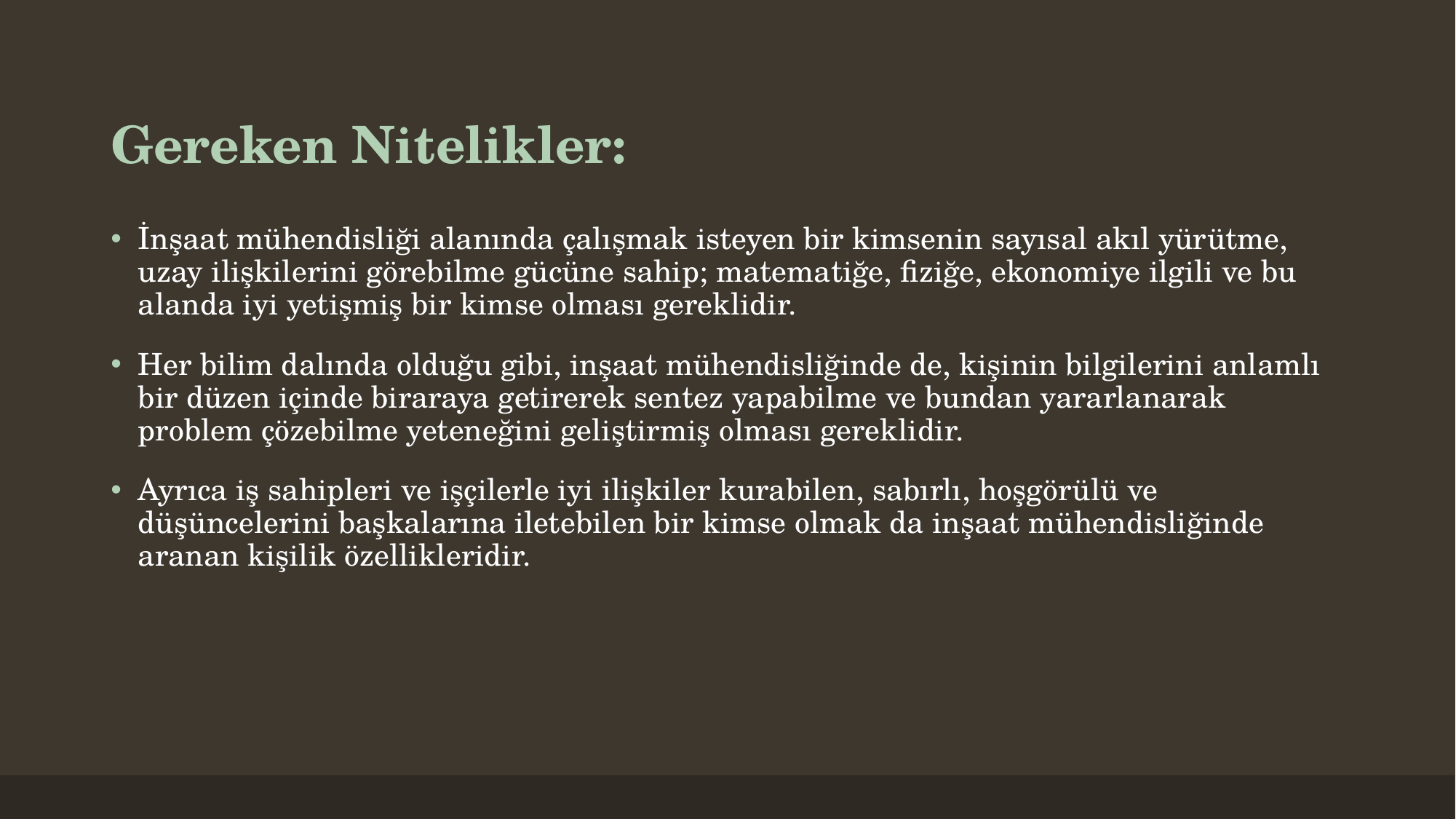

# Gereken Nitelikler:
İnşaat mühendisliği alanında çalışmak isteyen bir kimsenin sayısal akıl yürütme, uzay ilişkilerini görebilme gücüne sahip; matematiğe, fiziğe, ekonomiye ilgili ve bu alanda iyi yetişmiş bir kimse olması gereklidir.
Her bilim dalında olduğu gibi, inşaat mühendisliğinde de, kişinin bilgilerini anlamlı bir düzen içinde biraraya getirerek sentez yapabilme ve bundan yararlanarak problem çözebilme yeteneğini geliştirmiş olması gereklidir.
Ayrıca iş sahipleri ve işçilerle iyi ilişkiler kurabilen, sabırlı, hoşgörülü ve düşüncelerini başkalarına iletebilen bir kimse olmak da inşaat mühendisliğinde aranan kişilik özellikleridir.